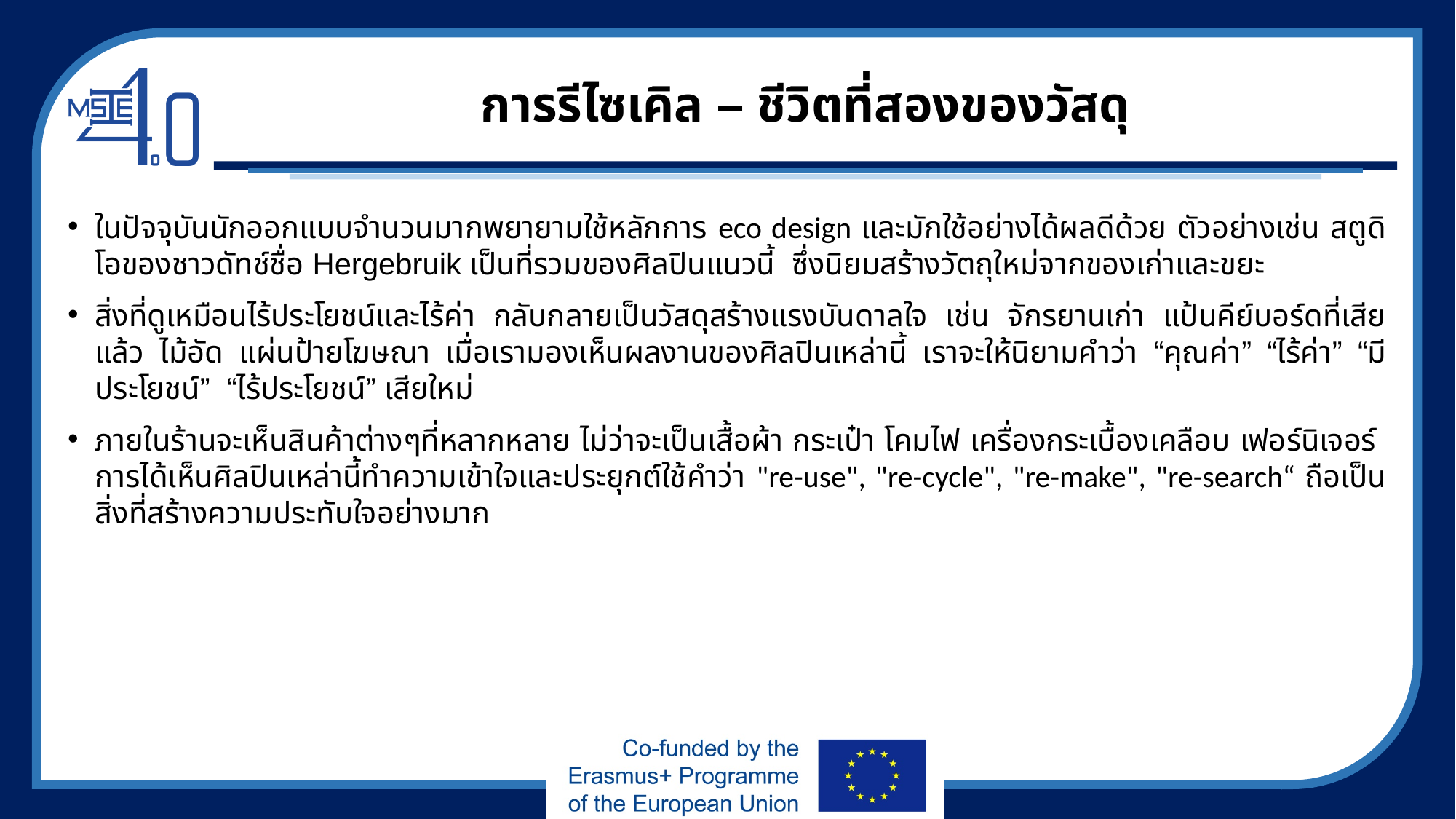

# การรีไซเคิล – ชีวิตที่สองของวัสดุ
ในปัจจุบันนักออกแบบจำนวนมากพยายามใช้หลักการ eco design และมักใช้อย่างได้ผลดีด้วย ตัวอย่างเช่น สตูดิโอของชาวดัทช์ชื่อ Hergebruik เป็นที่รวมของศิลปินแนวนี้  ซึ่งนิยมสร้างวัตถุใหม่จากของเก่าและขยะ
สิ่งที่ดูเหมือนไร้ประโยชน์และไร้ค่า กลับกลายเป็นวัสดุสร้างแรงบันดาลใจ เช่น จักรยานเก่า แป้นคีย์บอร์ดที่เสียแล้ว ไม้อัด แผ่นป้ายโฆษณา เมื่อเรามองเห็นผลงานของศิลปินเหล่านี้ เราจะให้นิยามคำว่า “คุณค่า” “ไร้ค่า” “มีประโยชน์”  “ไร้ประโยชน์” เสียใหม่
ภายในร้านจะเห็นสินค้าต่างๆที่หลากหลาย ไม่ว่าจะเป็นเสื้อผ้า กระเป๋า โคมไฟ เครื่องกระเบื้องเคลือบ เฟอร์นิเจอร์  การได้เห็นศิลปินเหล่านี้ทำความเข้าใจและประยุกต์ใช้คำว่า "re-use", "re-cycle", "re-make", "re-search“ ถือเป็นสิ่งที่สร้างความประทับใจอย่างมาก